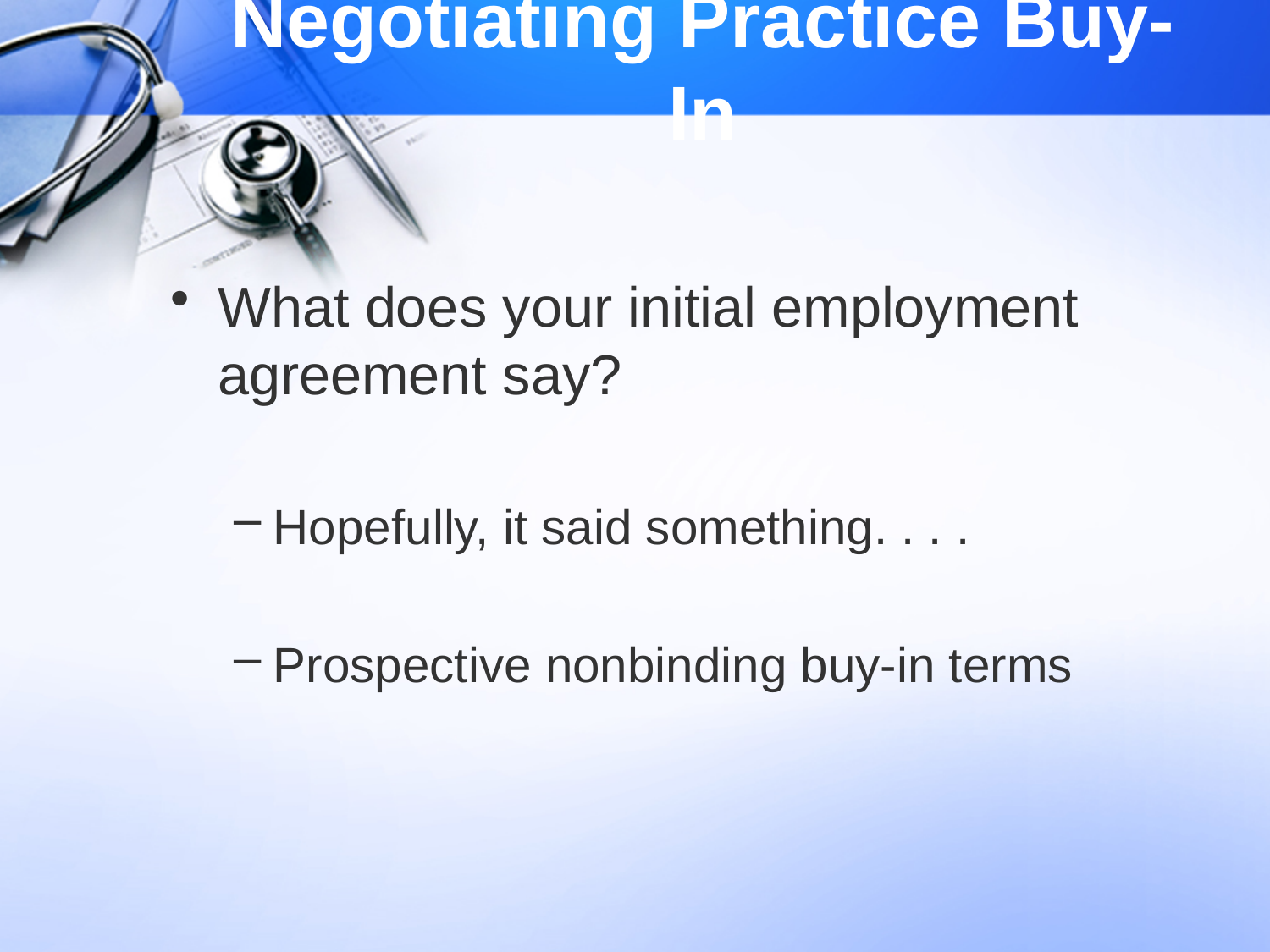

# Negotiating Practice Buy-In
What does your initial employment agreement say?

Hopefully, it said something. . . .

Prospective nonbinding buy-in terms